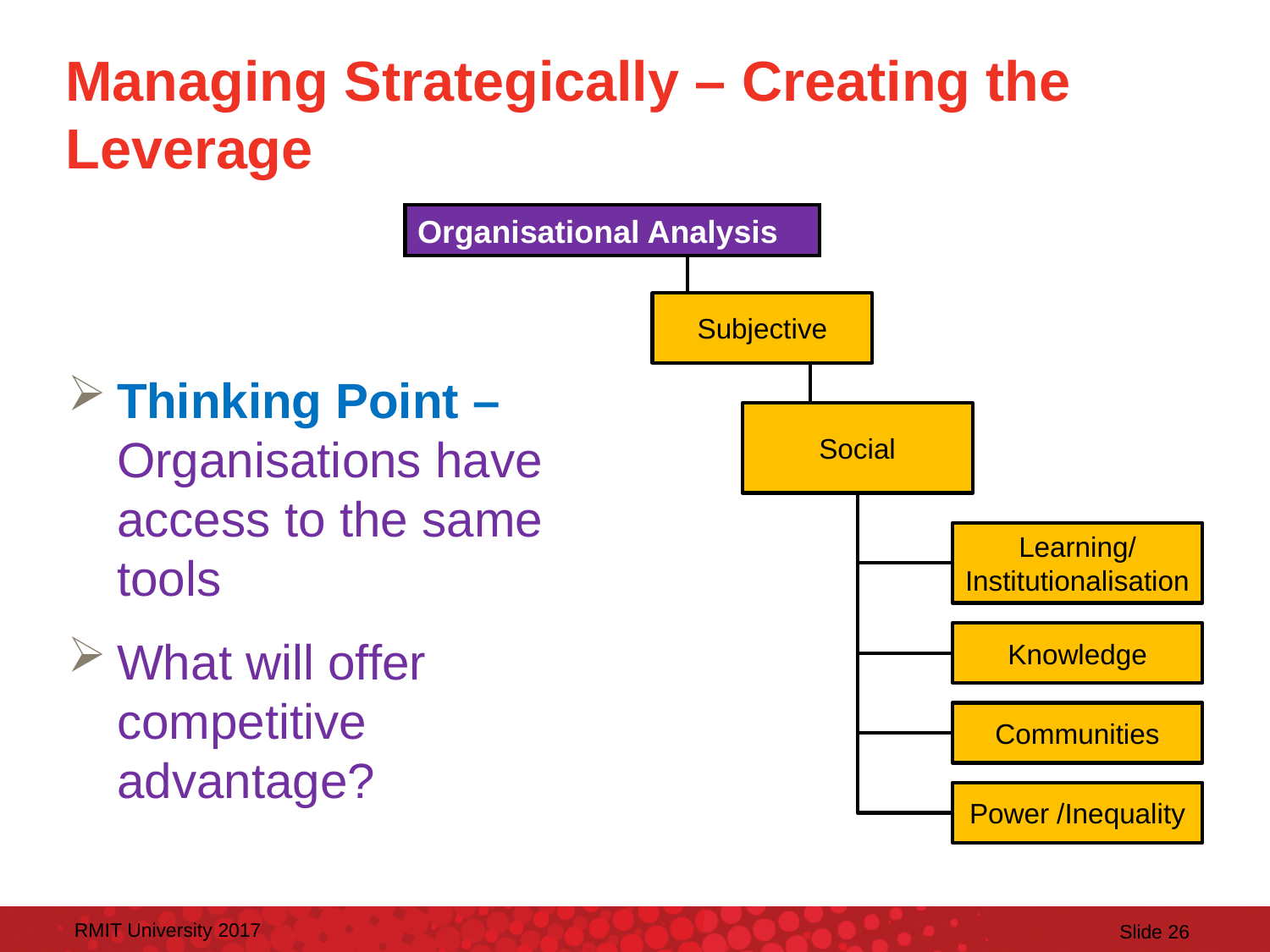

# Managing Strategically – Creating the Leverage
Organisational Analysis
Subjective
Thinking Point – Organisations have access to the same tools
What will offer competitive advantage?
Social
Learning/ Institutionalisation
Knowledge
Communities
Power /Inequality
RMIT University 2017
Slide 26